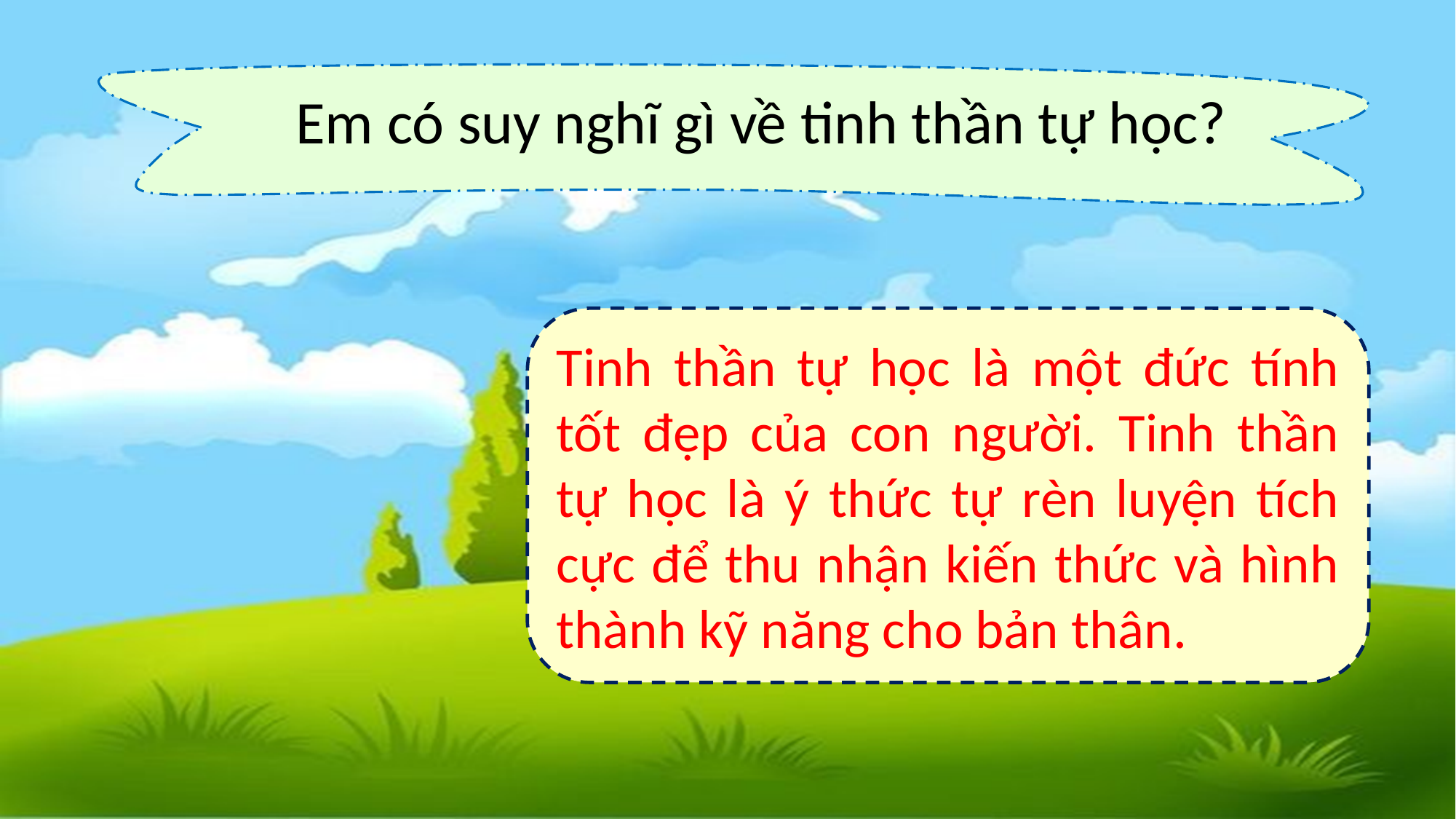

Em có suy nghĩ gì về tinh thần tự học?
Tinh thần tự học là một đức tính tốt đẹp của con người. Tinh thần tự học là ý thức tự rèn luyện tích cực để thu nhận kiến thức và hình thành kỹ năng cho bản thân.